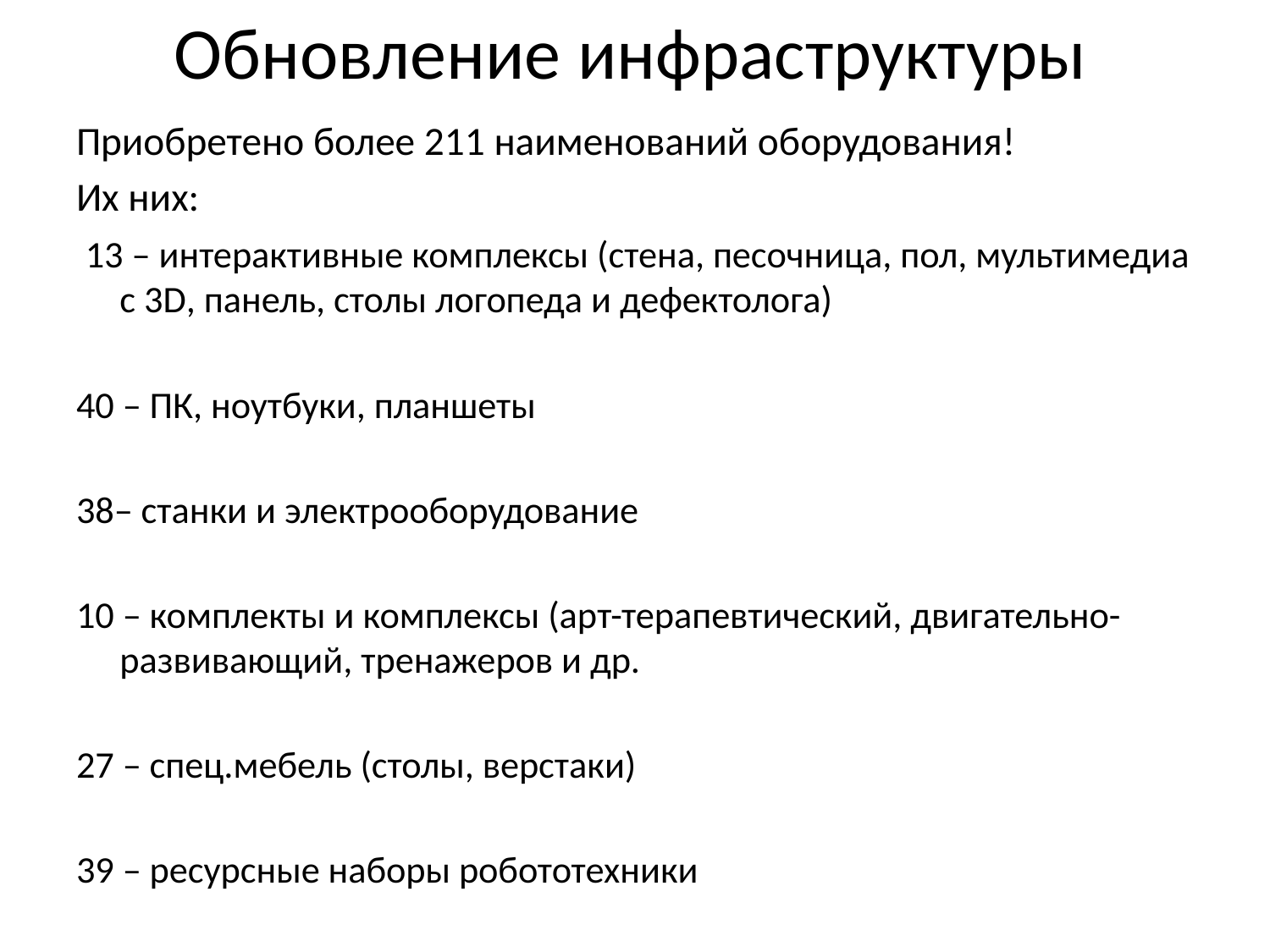

# Обновление инфраструктуры
Приобретено более 211 наименований оборудования!
Их них:
 13 – интерактивные комплексы (стена, песочница, пол, мультимедиа с 3D, панель, столы логопеда и дефектолога)

40 – ПК, ноутбуки, планшеты

38– станки и электрооборудование

10 – комплекты и комплексы (арт-терапевтический, двигательно-развивающий, тренажеров и др.

27 – спец.мебель (столы, верстаки)

39 – ресурсные наборы робототехники